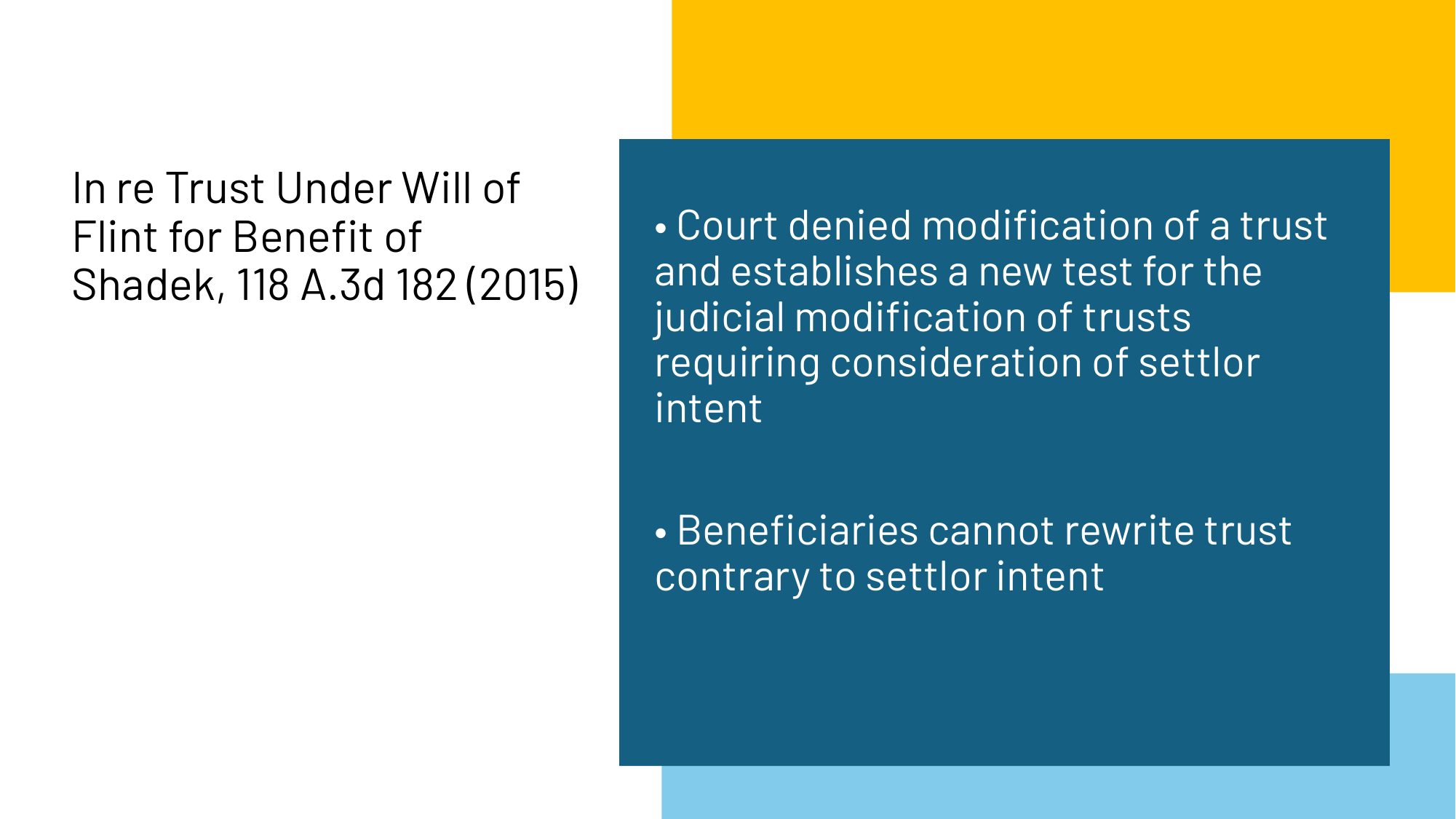

# In re Trust Under Will of Flint for Benefit of Shadek, 118 A.3d 182 (2015)
• Court denied modification of a trust and establishes a new test for the judicial modification of trusts requiring consideration of settlor intent

• Beneficiaries cannot rewrite trust contrary to settlor intent